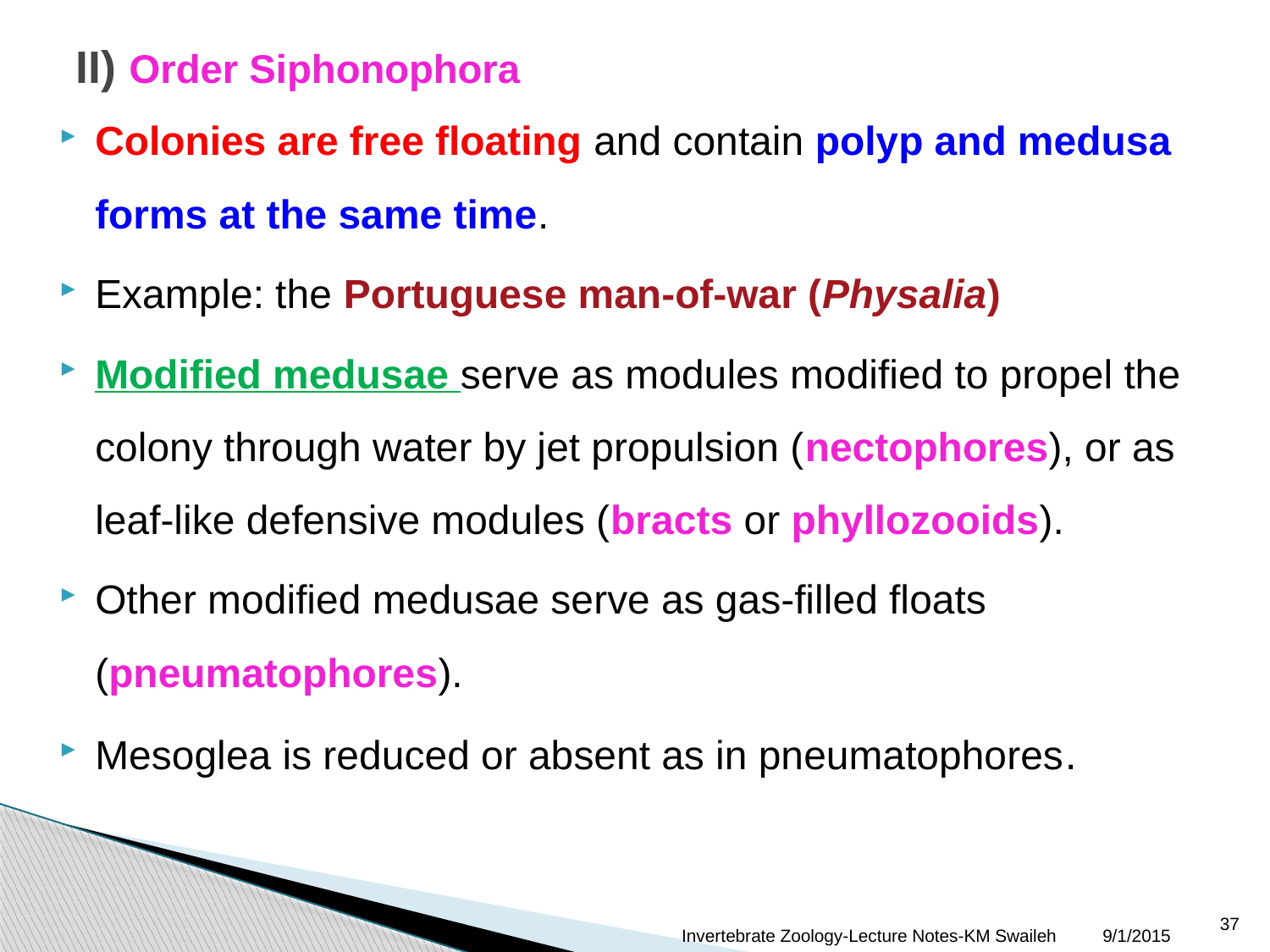

# II) Order Siphonophora
Colonies are free floating and contain polyp and medusa forms at the same time.
Example: the Portuguese man-of-war (Physalia)
Modified medusae serve as modules modified to propel the colony through water by jet propulsion (nectophores), or as leaf-like defensive modules (bracts or phyllozooids).
Other modified medusae serve as gas-filled floats (pneumatophores).
Mesoglea is reduced or absent as in pneumatophores.
Invertebrate Zoology-Lecture Notes-KM Swaileh
37
9/1/2015